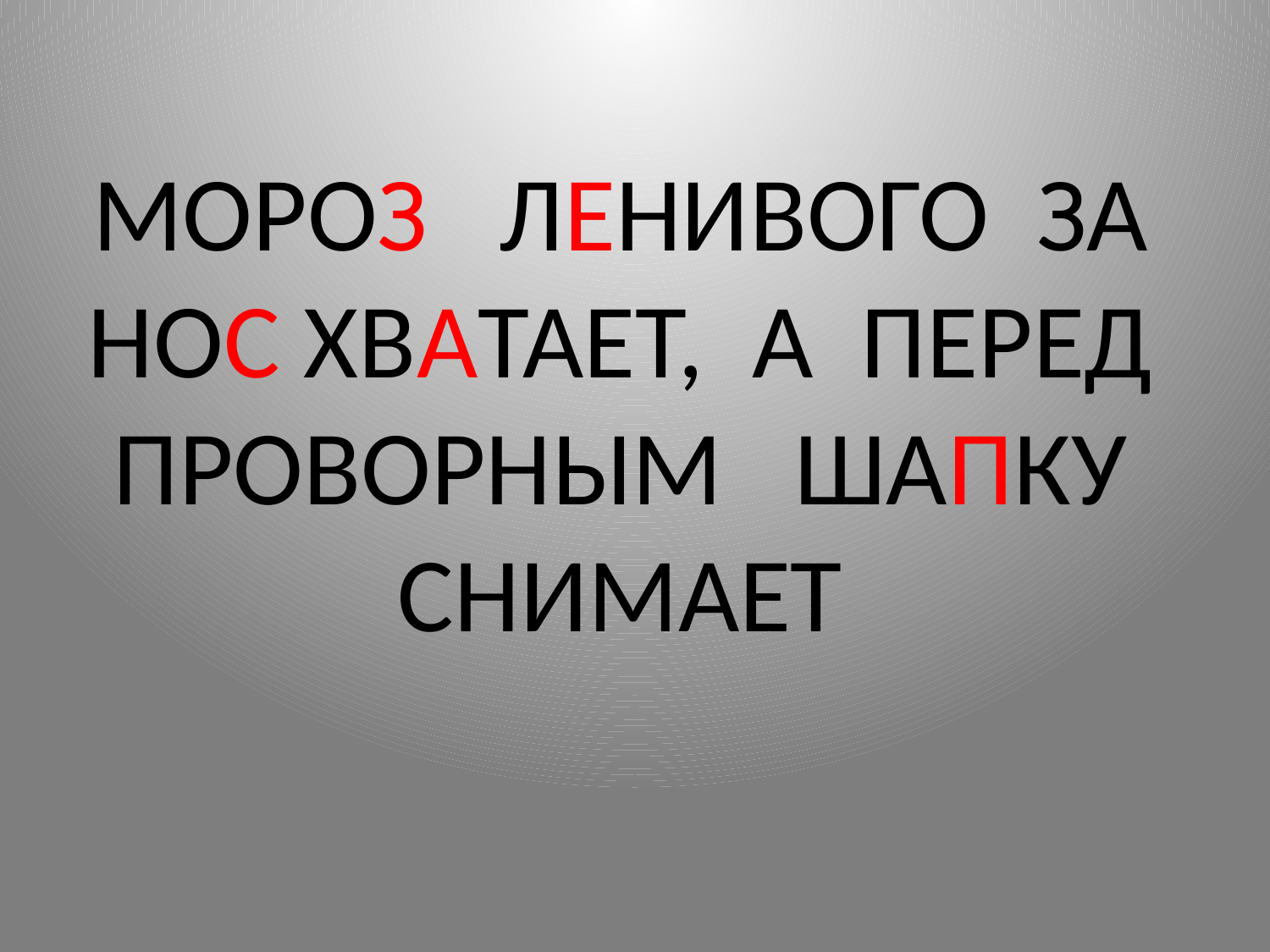

МОРОЗ   ЛЕНИВОГО  ЗА НОС ХВАТАЕТ,  А  ПЕРЕД ПРОВОРНЫМ   ШАПКУ СНИМАЕТ